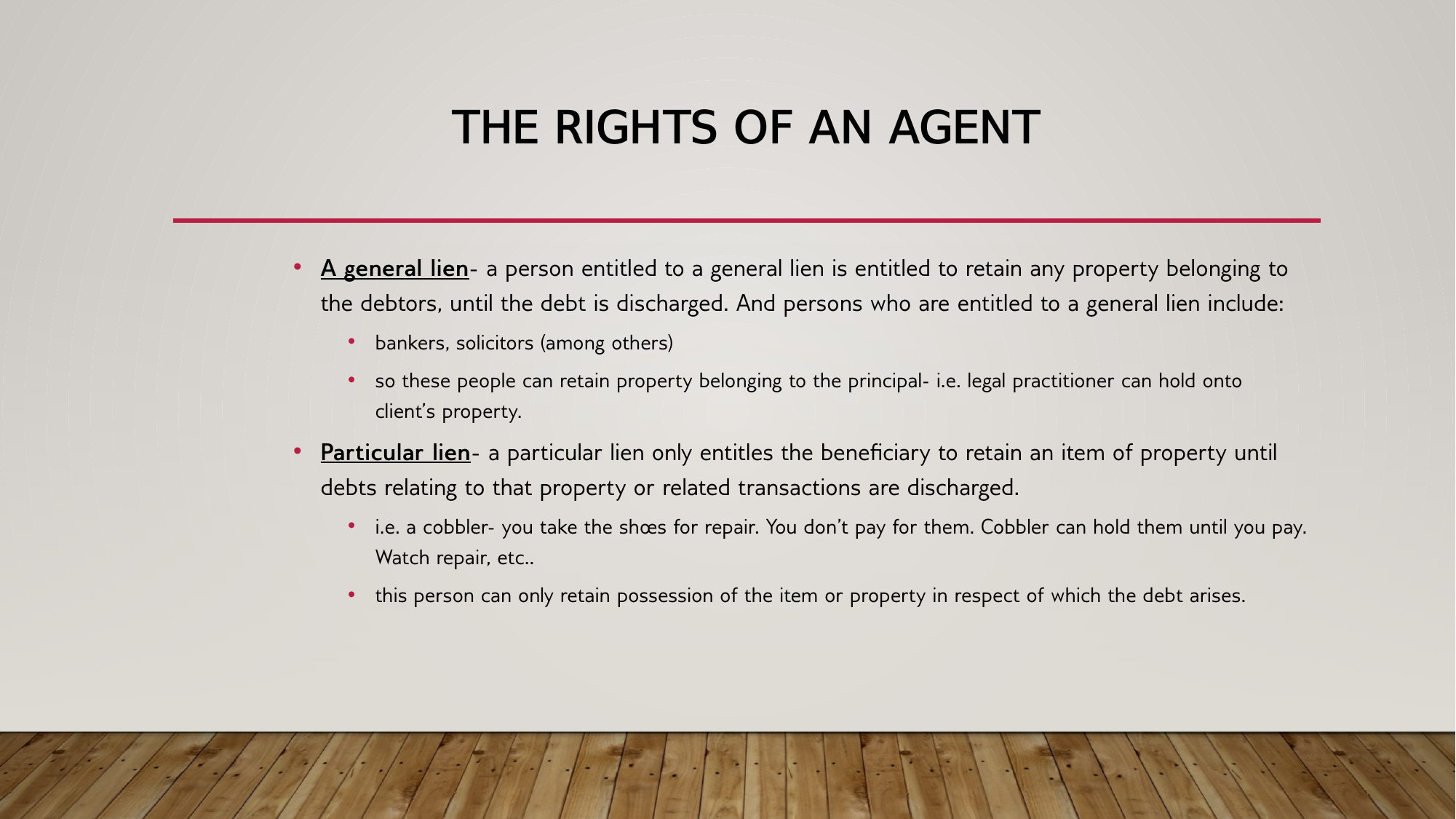

# the rights of an agent
A general lien- a person entitled to a general lien is entitled to retain any property belonging to the debtors, until the debt is discharged. And persons who are entitled to a general lien include:
bankers, solicitors (among others)
so these people can retain property belonging to the principal- i.e. legal practitioner can hold onto client’s property.
Particular lien- a particular lien only entitles the beneficiary to retain an item of property until debts relating to that property or related transactions are discharged.
i.e. a cobbler- you take the shoes for repair. You don’t pay for them. Cobbler can hold them until you pay. Watch repair, etc..
this person can only retain possession of the item or property in respect of which the debt arises.